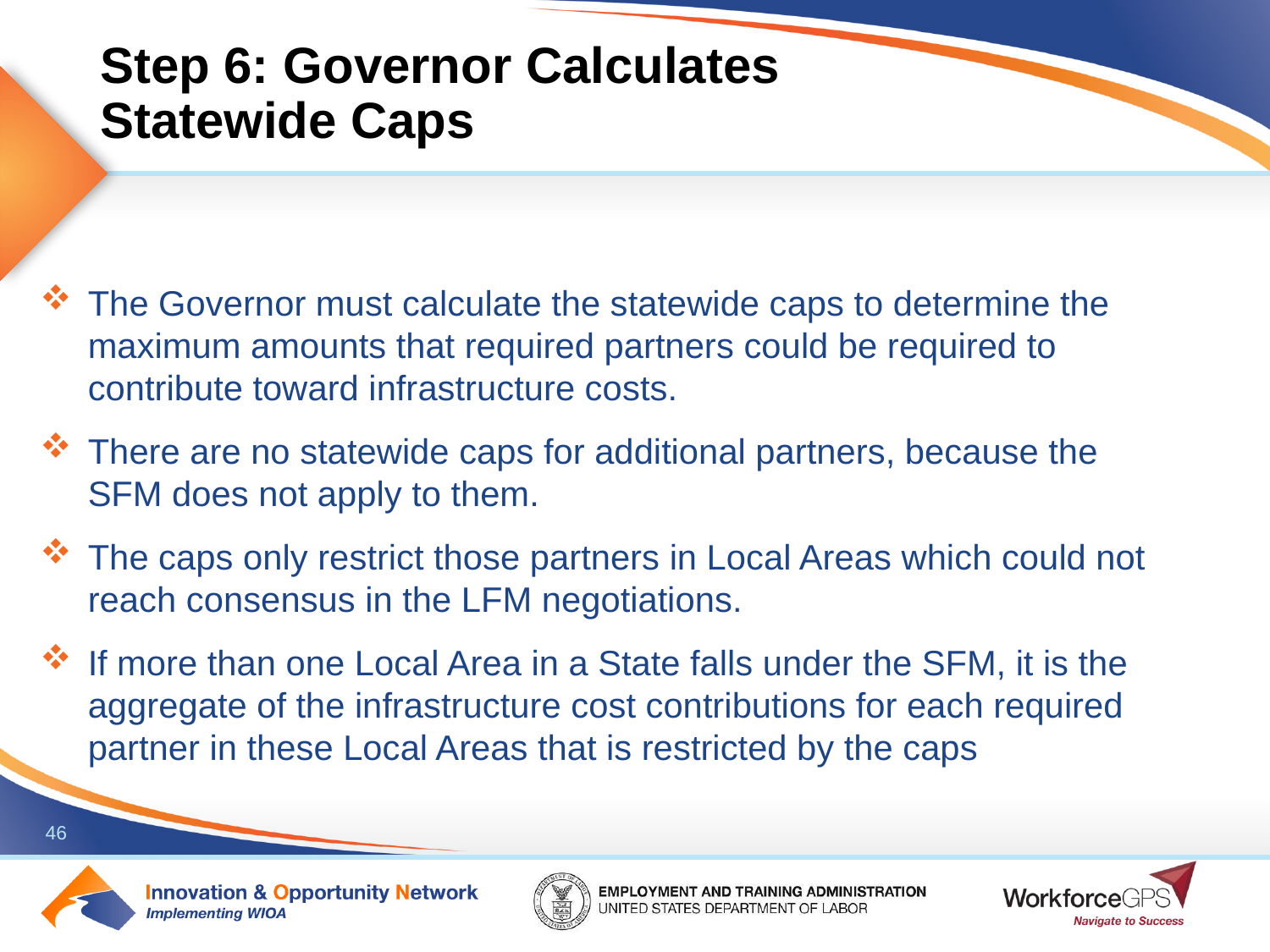

# Step 6: Governor Calculates Statewide Caps
The Governor must calculate the statewide caps to determine the maximum amounts that required partners could be required to contribute toward infrastructure costs.
There are no statewide caps for additional partners, because the SFM does not apply to them.
The caps only restrict those partners in Local Areas which could not reach consensus in the LFM negotiations.
If more than one Local Area in a State falls under the SFM, it is the aggregate of the infrastructure cost contributions for each required partner in these Local Areas that is restricted by the caps.